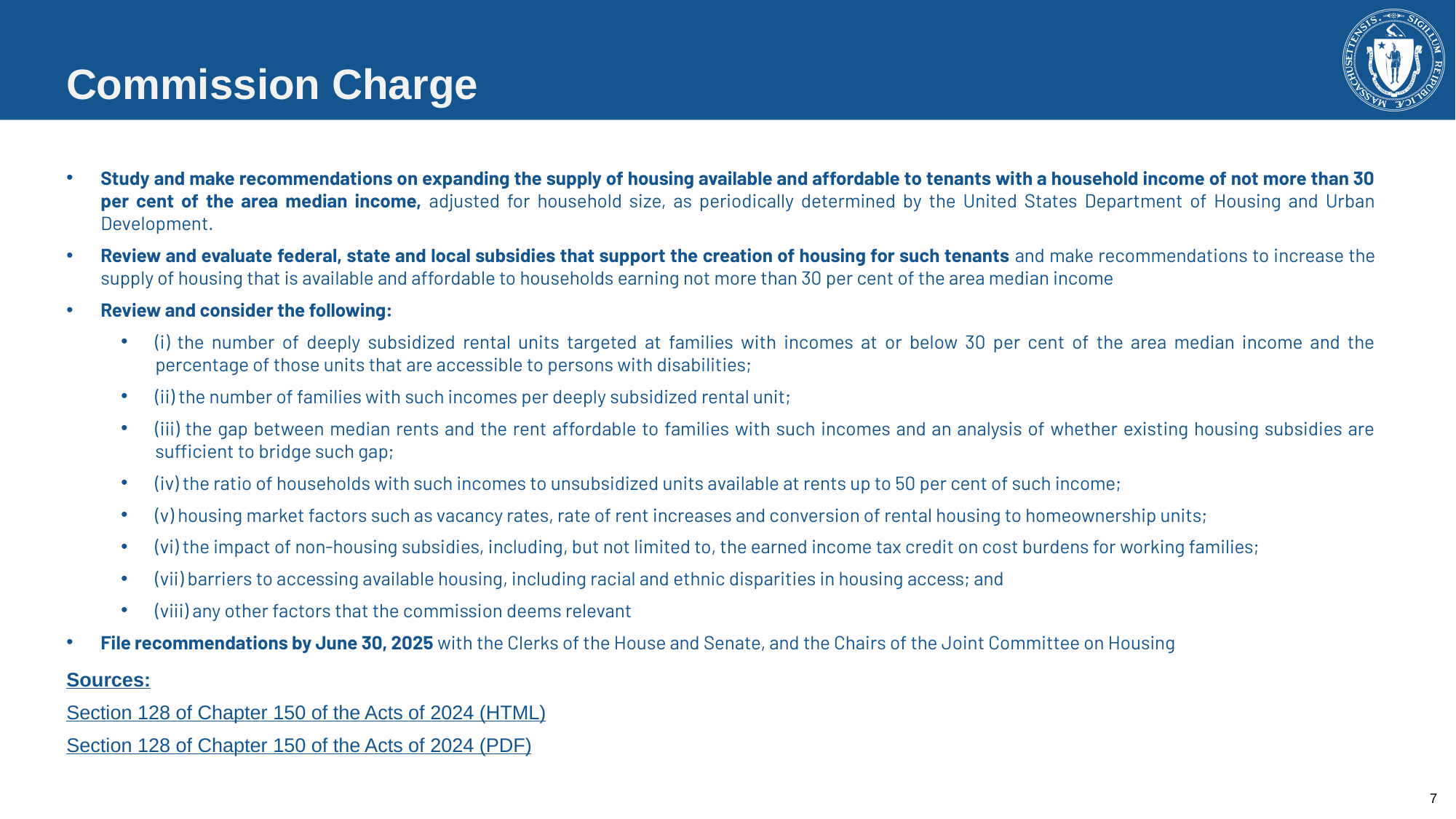

Commission Charge

Study and make recommendations on expanding the supply of housing available and affordable to tenants with a household income of not more than 30 per cent of the area median income, adjusted for household size, as periodically determined by the United States Department of Housing and Urban Development.
Review and evaluate federal, state and local subsidies that support the creation of housing for such tenants and make recommendations to increase the supply of housing that is available and affordable to households earning not more than 30 per cent of the area median income
Review and consider the following:
(i) the number of deeply subsidized rental units targeted at families with incomes at or below 30 per cent of the area median income and the percentage of those units that are accessible to persons with disabilities;
(ii) the number of families with such incomes per deeply subsidized rental unit;
(iii) the gap between median rents and the rent affordable to families with such incomes and an analysis of whether existing housing subsidies are sufficient to bridge such gap;
(iv) the ratio of households with such incomes to unsubsidized units available at rents up to 50 per cent of such income;
(v) housing market factors such as vacancy rates, rate of rent increases and conversion of rental housing to homeownership units;
(vi) the impact of non-housing subsidies, including, but not limited to, the earned income tax credit on cost burdens for working families;
(vii) barriers to accessing available housing, including racial and ethnic disparities in housing access; and
(viii) any other factors that the commission deems relevant
File recommendations by June 30, 2025 with the Clerks of the House and Senate, and the Chairs of the Joint Committee on Housing
Sources:
Section 128 of Chapter 150 of the Acts of 2024 (HTML)
Section 128 of Chapter 150 of the Acts of 2024 (PDF)